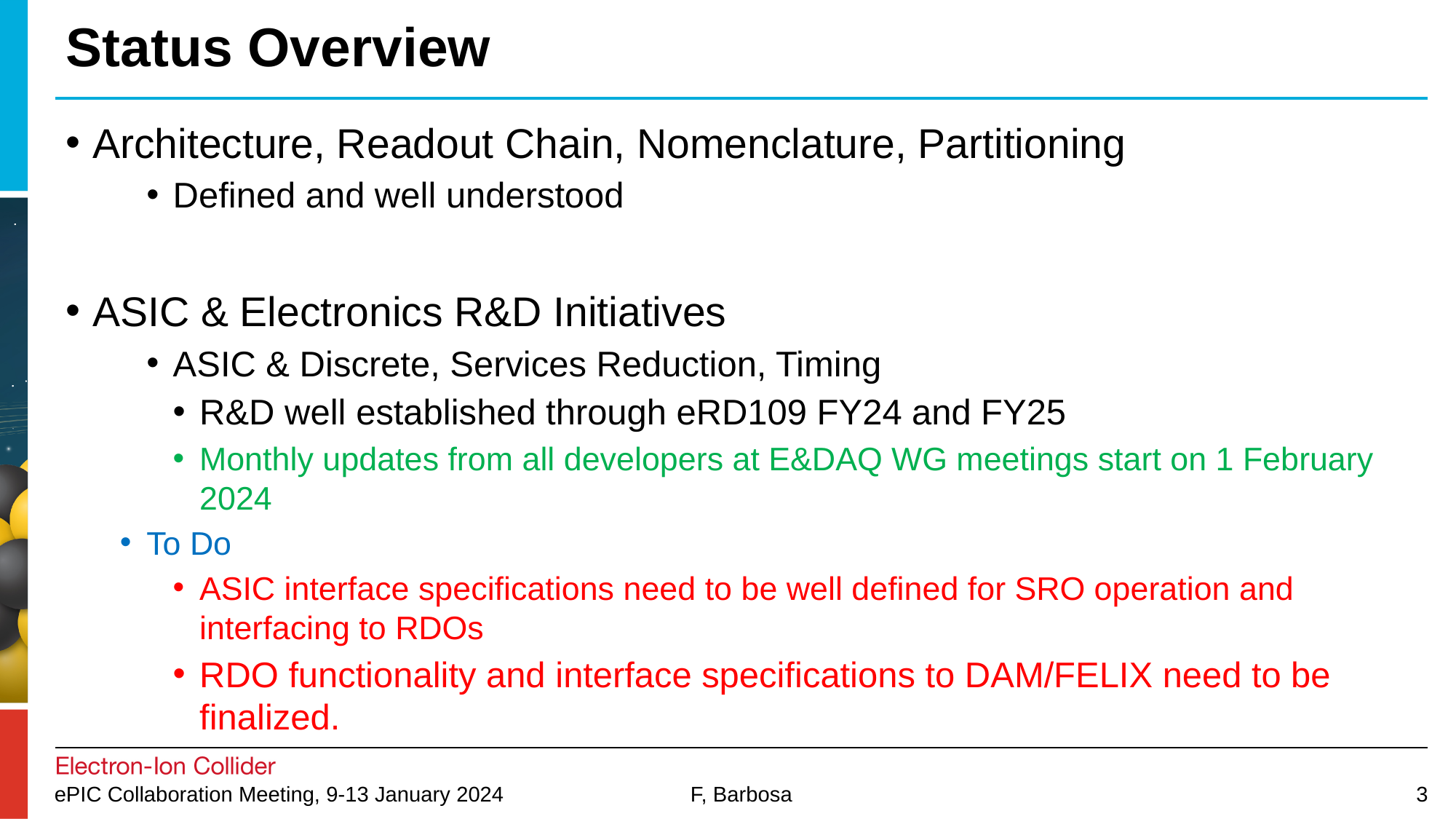

# Status Overview
Architecture, Readout Chain, Nomenclature, Partitioning
Defined and well understood

ASIC & Electronics R&D Initiatives
ASIC & Discrete, Services Reduction, Timing
R&D well established through eRD109 FY24 and FY25
Monthly updates from all developers at E&DAQ WG meetings start on 1 February 2024
To Do
ASIC interface specifications need to be well defined for SRO operation and interfacing to RDOs
RDO functionality and interface specifications to DAM/FELIX need to be finalized.